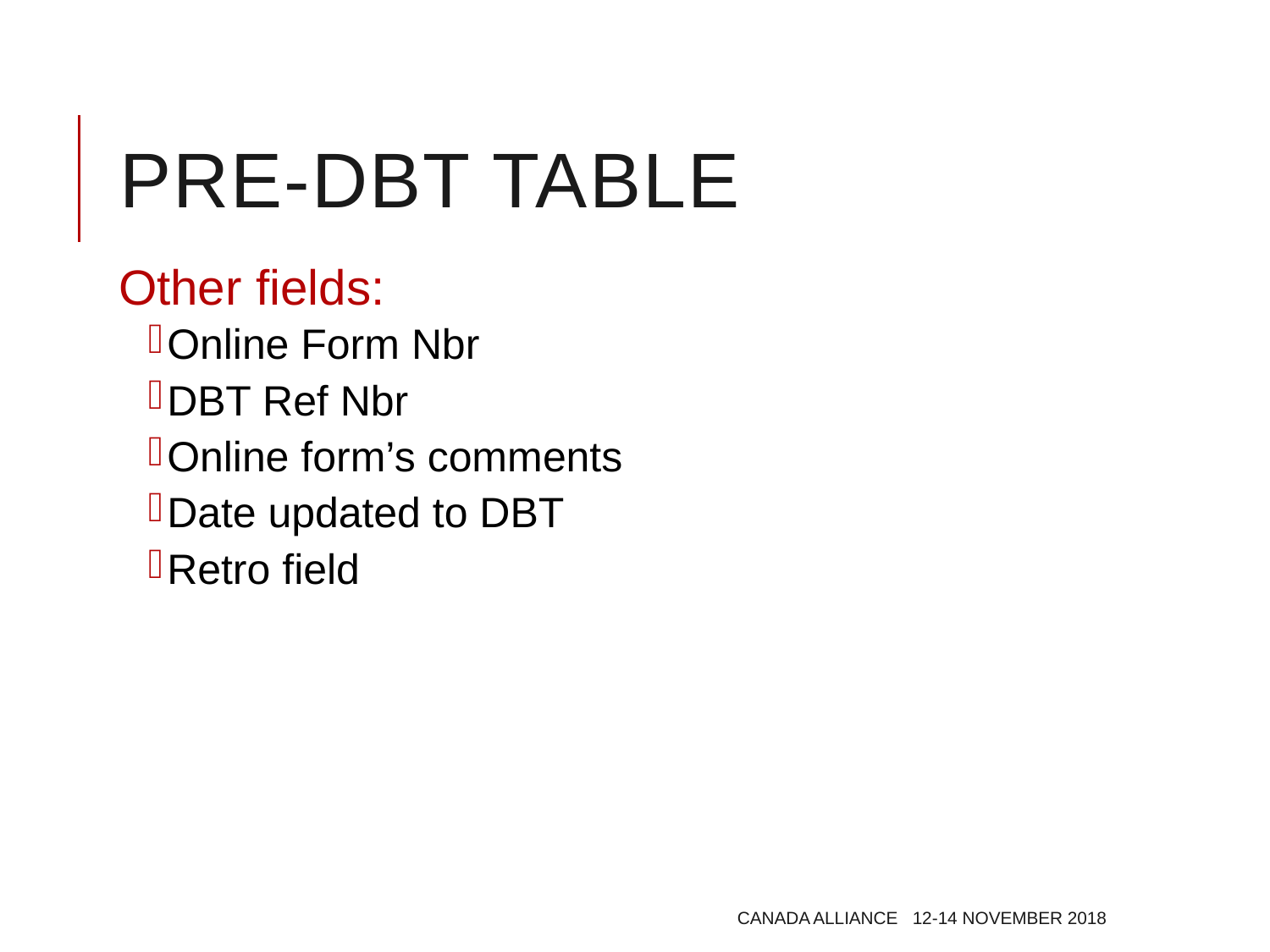

# PRE-DBT TaBLE

The Transact Type shows the type of form:
Job Change
TAM
TBH
Other

Other fields:
Online Form Nbr
DBT Ref Nbr
Online form’s comments
Date updated to DBT
Retro field
Canada Alliance   12-14 November 2018